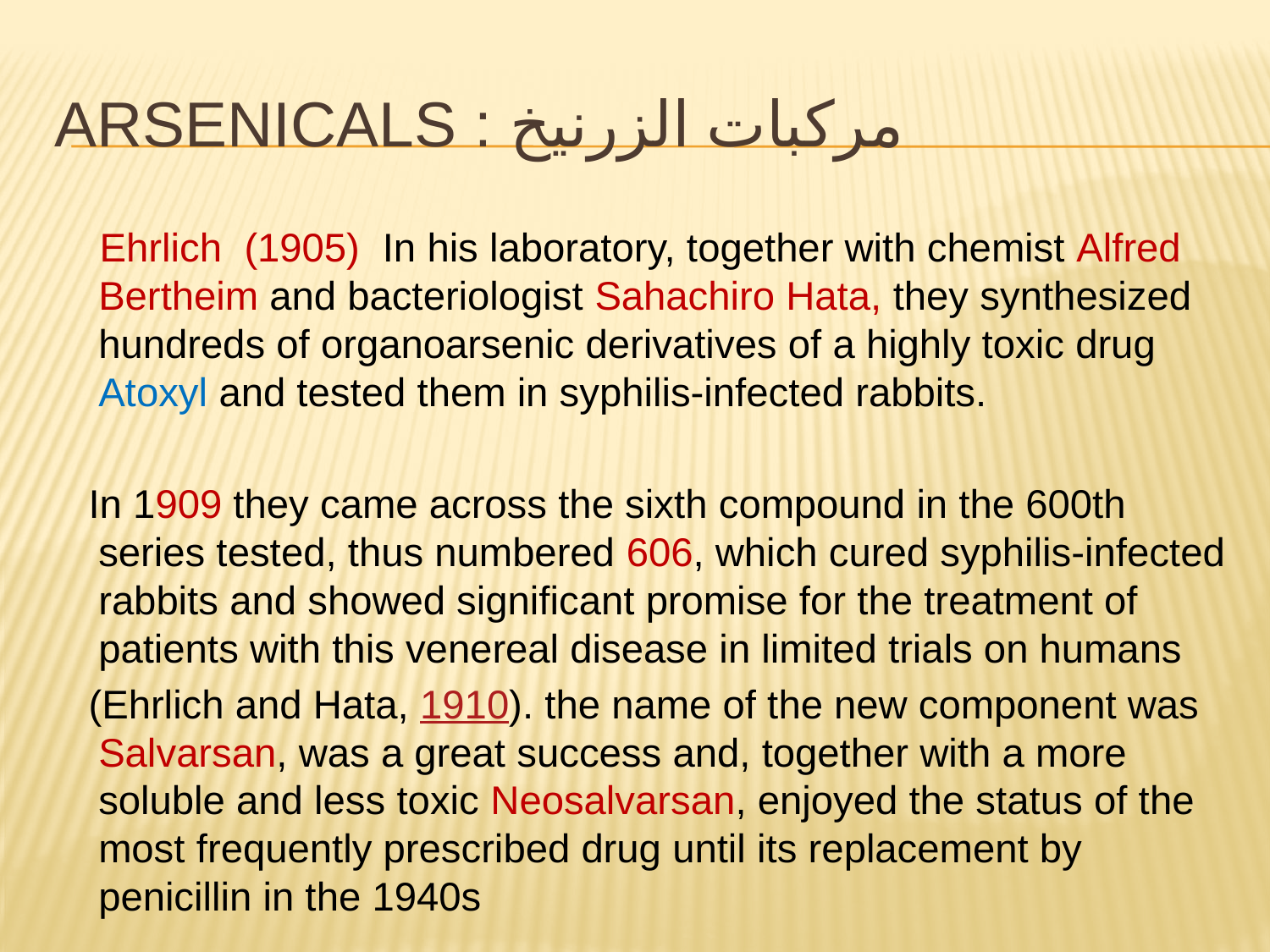

# Arsenicals : مركبات الزرنيخ
    Ehrlich  (1905)  In his laboratory, together with chemist Alfred Bertheim and bacteriologist Sahachiro Hata, they synthesized hundreds of organoarsenic derivatives of a highly toxic drug Atoxyl and tested them in syphilis-infected rabbits.

   In 1909 they came across the sixth compound in the 600th series tested, thus numbered 606, which cured syphilis-infected rabbits and showed significant promise for the treatment of patients with this venereal disease in limited trials on humans
   (Ehrlich and Hata, 1910). the name of the new component was  Salvarsan, was a great success and, together with a more soluble and less toxic Neosalvarsan, enjoyed the status of the most frequently prescribed drug until its replacement by penicillin in the 1940s